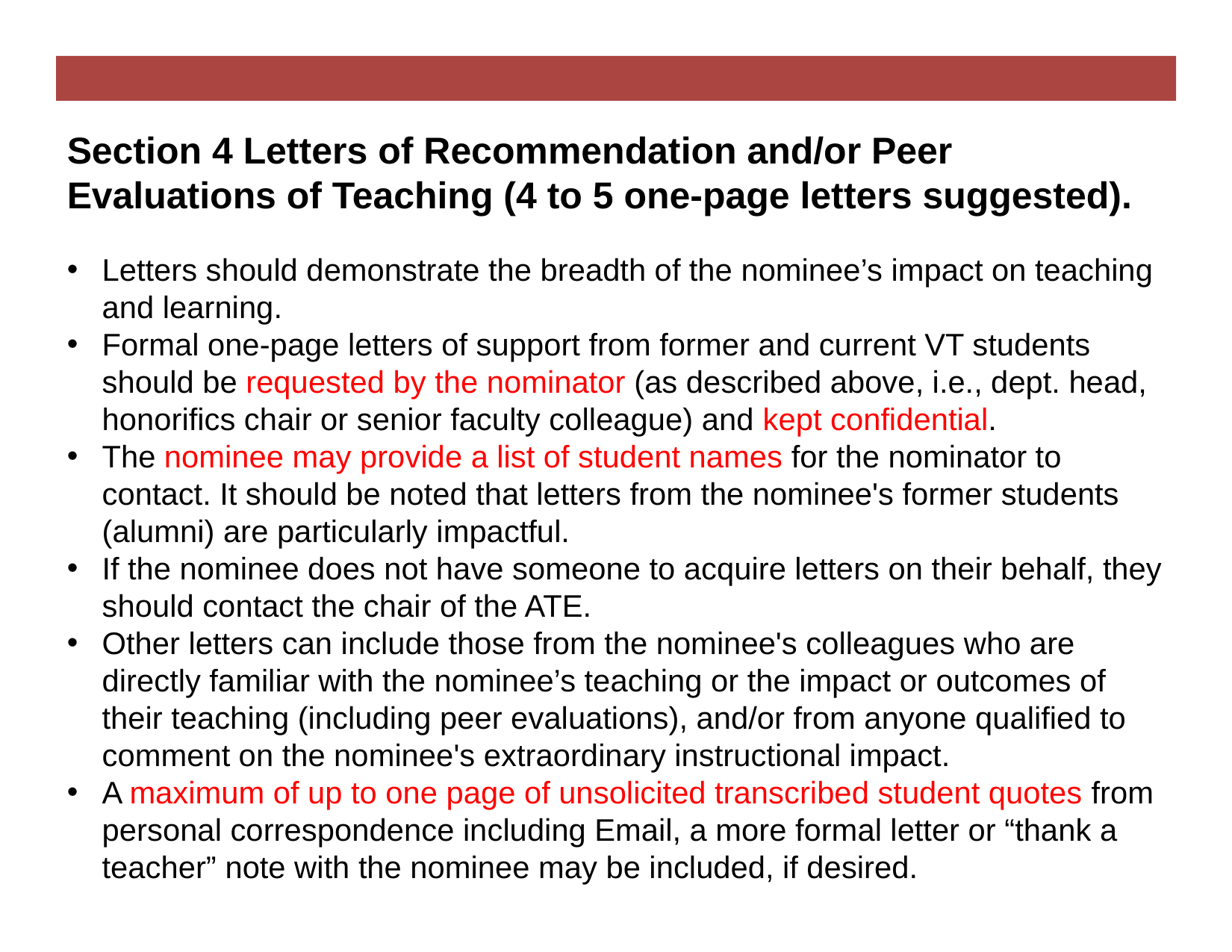

Section 4 Letters of Recommendation and/or Peer Evaluations of Teaching (4 to 5 one-page letters suggested).

Letters should demonstrate the breadth of the nominee’s impact on teaching and learning.
Formal one-page letters of support from former and current VT students should be requested by the nominator (as described above, i.e., dept. head, honorifics chair or senior faculty colleague) and kept confidential.
The nominee may provide a list of student names for the nominator to contact. It should be noted that letters from the nominee's former students (alumni) are particularly impactful.
If the nominee does not have someone to acquire letters on their behalf, they should contact the chair of the ATE.
Other letters can include those from the nominee's colleagues who are directly familiar with the nominee’s teaching or the impact or outcomes of their teaching (including peer evaluations), and/or from anyone qualified to comment on the nominee's extraordinary instructional impact.
A maximum of up to one page of unsolicited transcribed student quotes from personal correspondence including Email, a more formal letter or “thank a teacher” note with the nominee may be included, if desired.